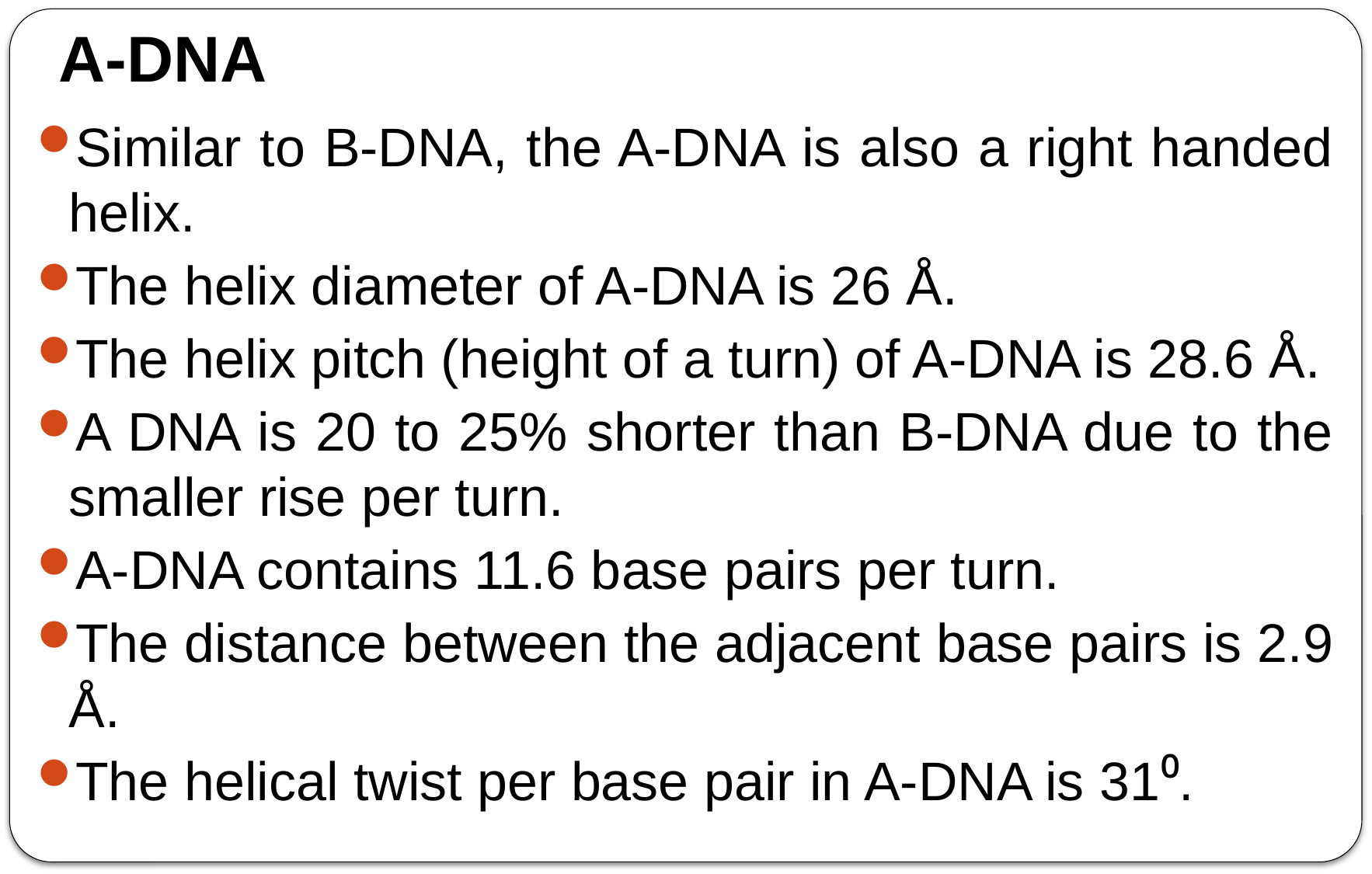

# A-DNA
Similar to B-DNA, the A-DNA is also a right handed helix.
The helix diameter of A-DNA is 26 Å.
The helix pitch (height of a turn) of A-DNA is 28.6 Å.
A DNA is 20 to 25% shorter than B-DNA due to the smaller rise per turn.
A-DNA contains 11.6 base pairs per turn.
The distance between the adjacent base pairs is 2.9 Å.
The helical twist per base pair in A-DNA is 31⁰.